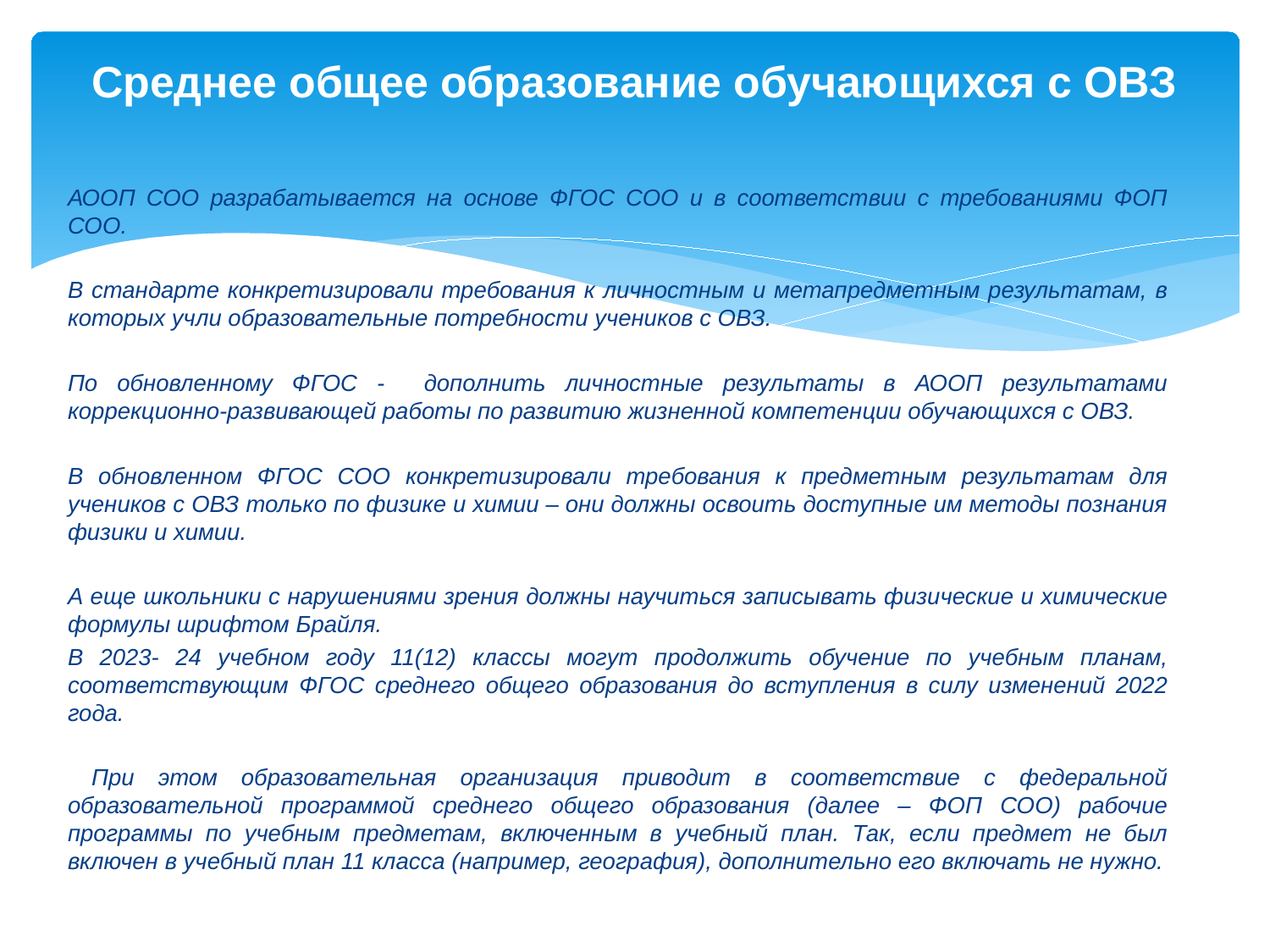

# Среднее общее образование обучающихся с ОВЗ
АООП СОО разрабатывается на основе ФГОС СОО и в соответствии с требованиями ФОП СОО.

В стандарте конкретизировали требования к личностным и метапредметным результатам, в которых учли образовательные потребности учеников с ОВЗ.

По обновленному ФГОС -  дополнить личностные результаты в АООП результатами коррекционно-развивающей работы по развитию жизненной компетенции обучающихся с ОВЗ.

В обновленном ФГОС СОО конкретизировали требования к предметным результатам для учеников с ОВЗ только по физике и химии – они должны освоить доступные им методы познания физики и химии.

А еще школьники с нарушениями зрения должны научиться записывать физические и химические формулы шрифтом Брайля.
В 2023- 24 учебном году 11(12) классы могут продолжить обучение по учебным планам, соответствующим ФГОС среднего общего образования до вступления в силу изменений 2022 года.

 При этом образовательная организация приводит в соответствие с федеральной образовательной программой среднего общего образования (далее – ФОП СОО) рабочие программы по учебным предметам, включенным в учебный план. Так, если предмет не был включен в учебный план 11 класса (например, география), дополнительно его включать не нужно.